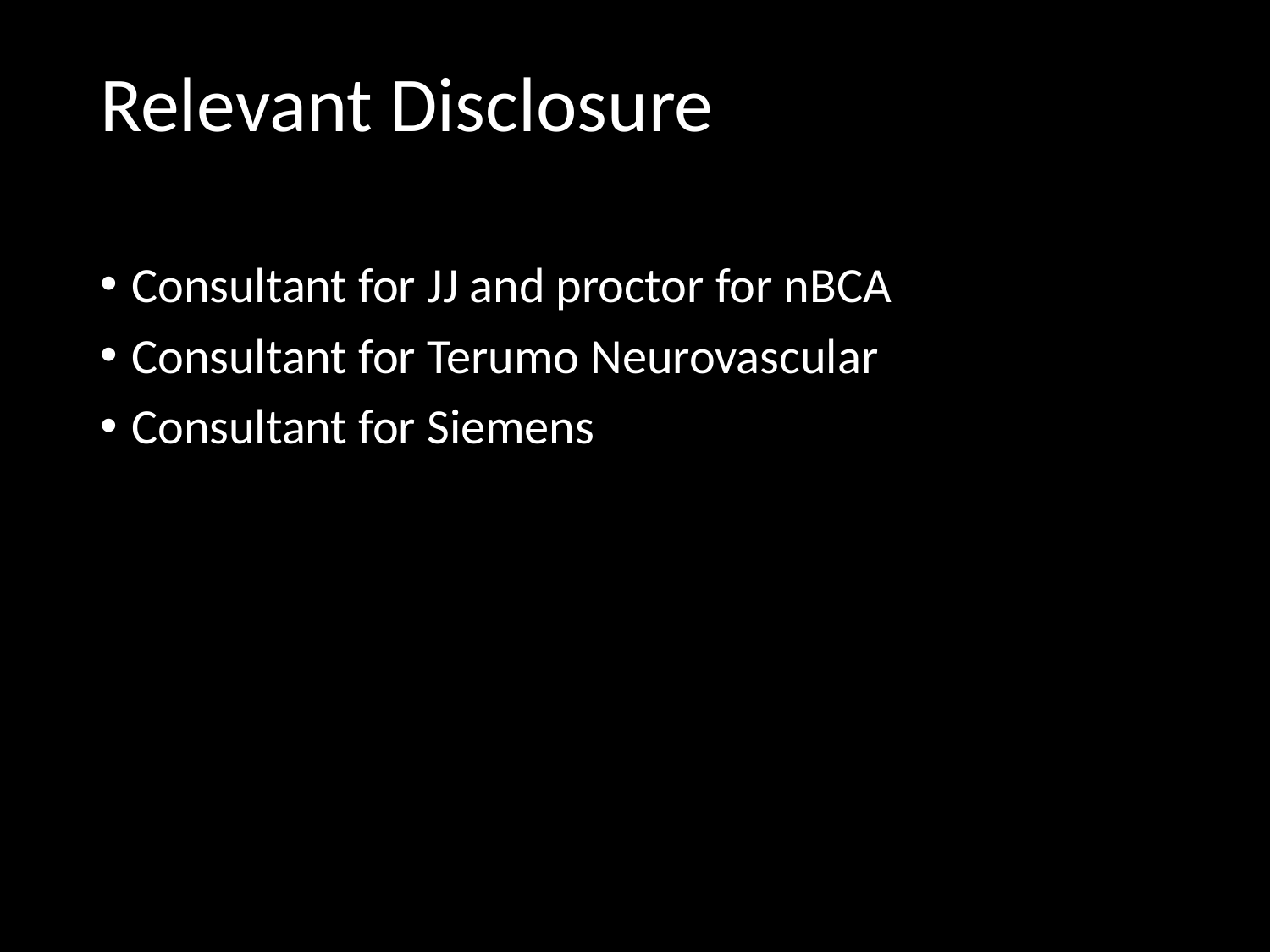

# Relevant Disclosure
Consultant for JJ and proctor for nBCA
Consultant for Terumo Neurovascular
Consultant for Siemens